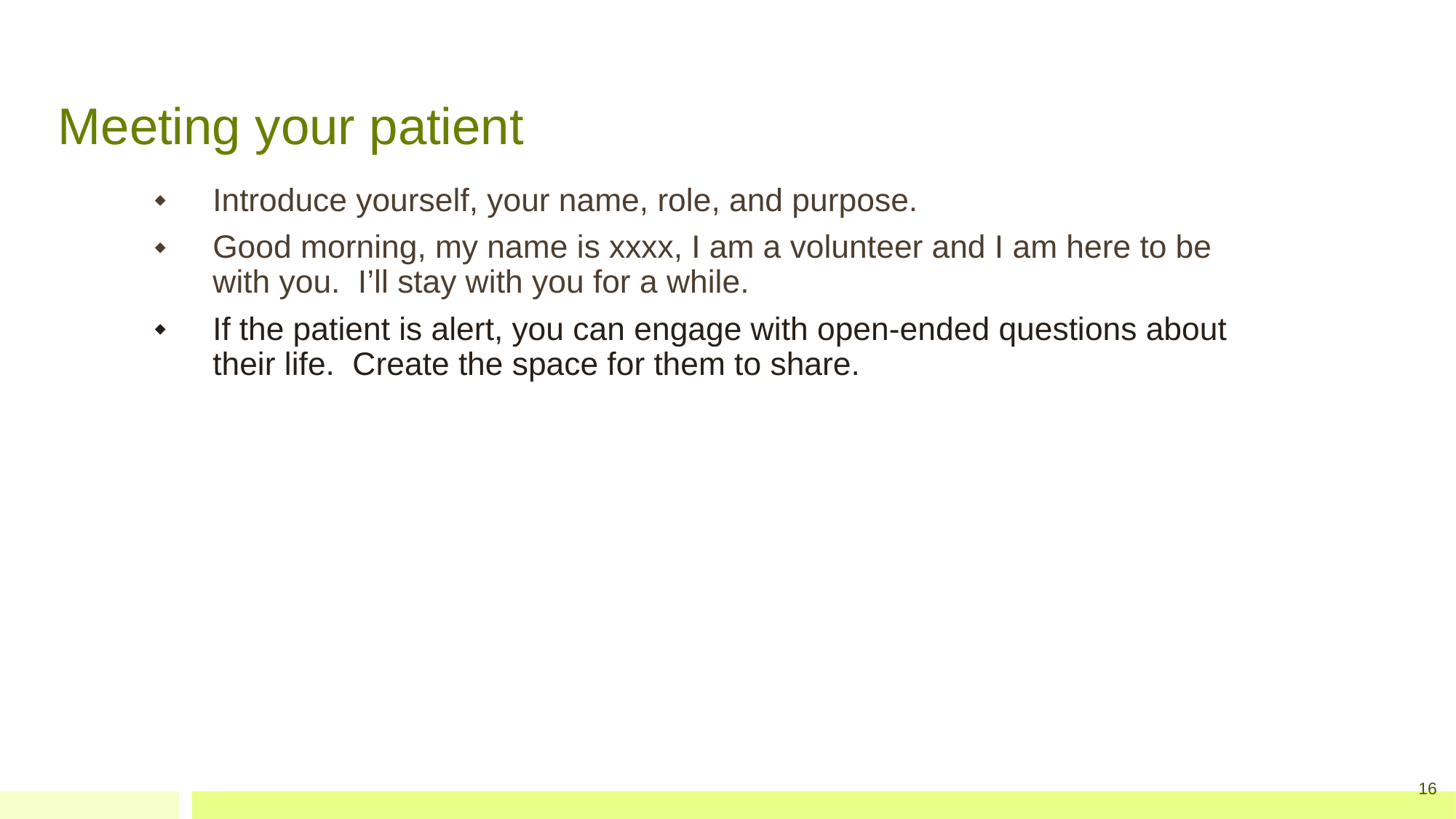

# Meeting your patient
Introduce yourself, your name, role, and purpose.
Good morning, my name is xxxx, I am a volunteer and I am here to be with you.  I’ll stay with you for a while.
If the patient is alert, you can engage with open-ended questions about their life.  Create the space for them to share.

16